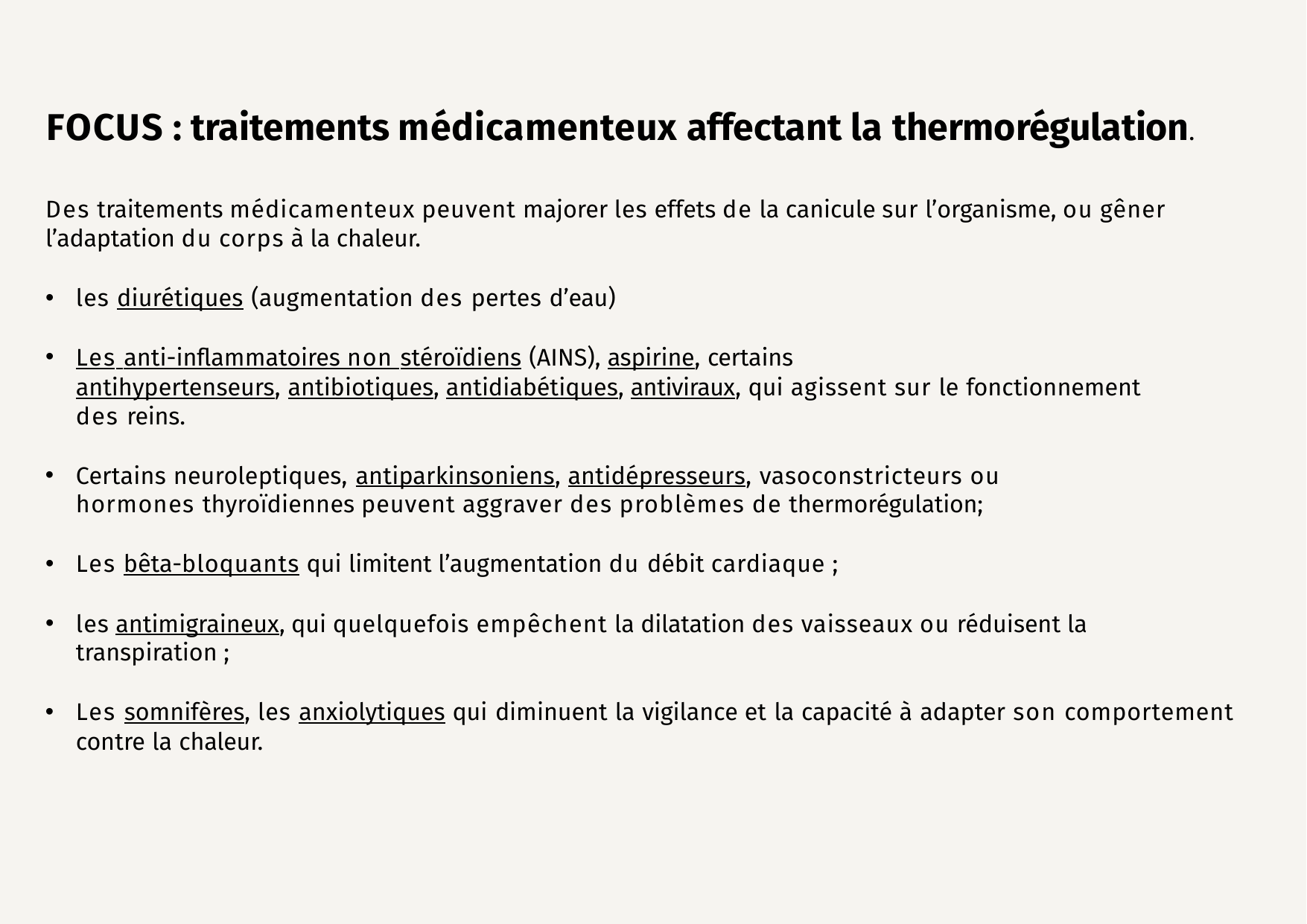

# FOCUS : traitements médicamenteux affectant la thermorégulation.
Des traitements médicamenteux peuvent majorer les effets de la canicule sur l’organisme, ou gêner l’adaptation du corps à la chaleur.

les diurétiques (augmentation des pertes d’eau)

Les anti-inflammatoires non stéroïdiens (AINS), aspirine, certains
antihypertenseurs, antibiotiques, antidiabétiques, antiviraux, qui agissent sur le fonctionnement des reins.

Certains neuroleptiques, antiparkinsoniens, antidépresseurs, vasoconstricteurs ou hormones thyroïdiennes peuvent aggraver des problèmes de thermorégulation;

Les bêta-bloquants qui limitent l’augmentation du débit cardiaque ;

les antimigraineux, qui quelquefois empêchent la dilatation des vaisseaux ou réduisent la transpiration ;

Les somnifères, les anxiolytiques qui diminuent la vigilance et la capacité à adapter son comportement contre la chaleur.